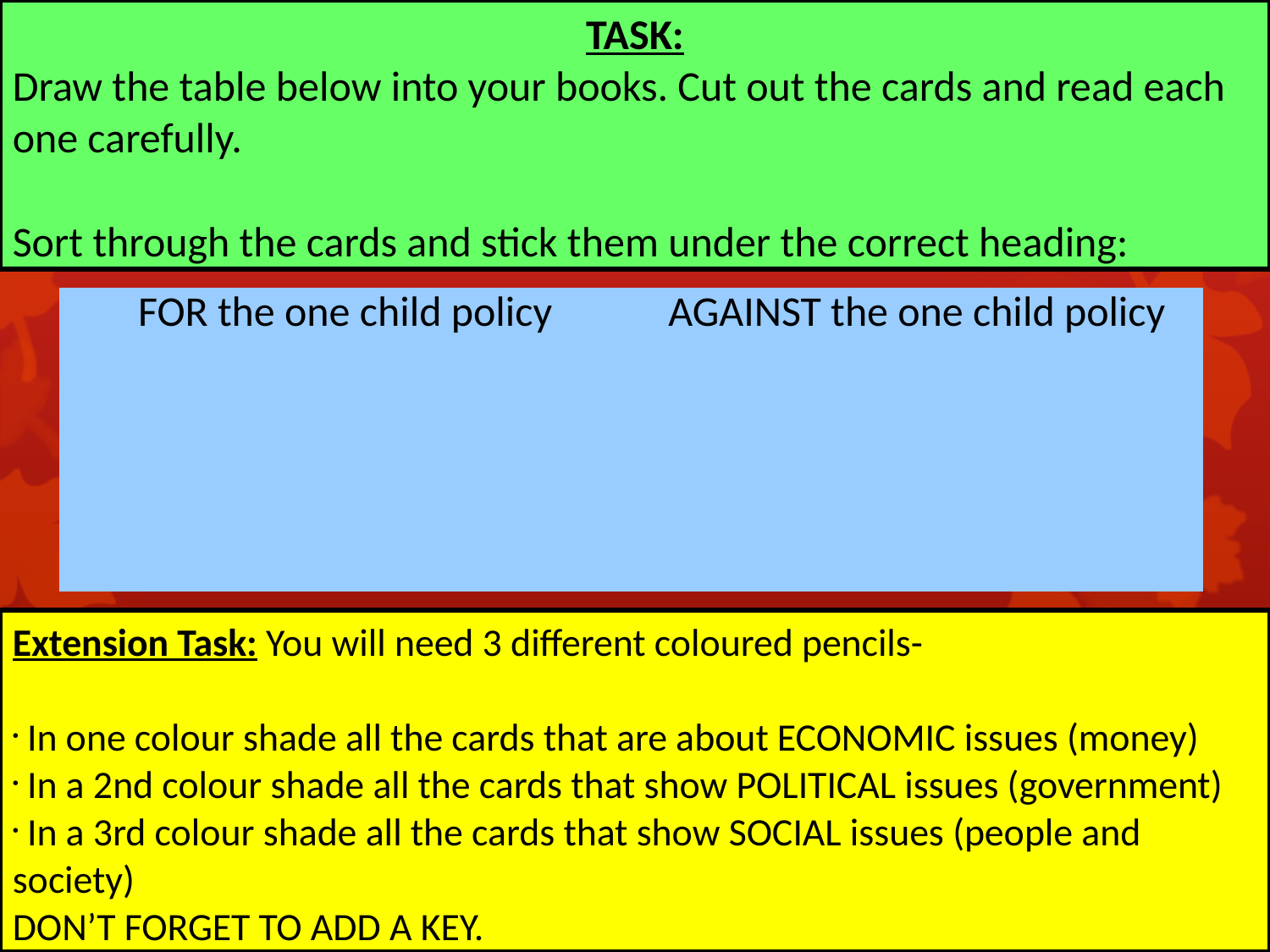

TASK:
Draw the table below into your books. Cut out the cards and read each one carefully.

Sort through the cards and stick them under the correct heading:
| FOR the one child policy | AGAINST the one child policy |
| --- | --- |
|  |  |
Extension Task: You will need 3 different coloured pencils-

 In one colour shade all the cards that are about ECONOMIC issues (money)
 In a 2nd colour shade all the cards that show POLITICAL issues (government)
 In a 3rd colour shade all the cards that show SOCIAL issues (people and society)
DON’T FORGET TO ADD A KEY.
11/09/12